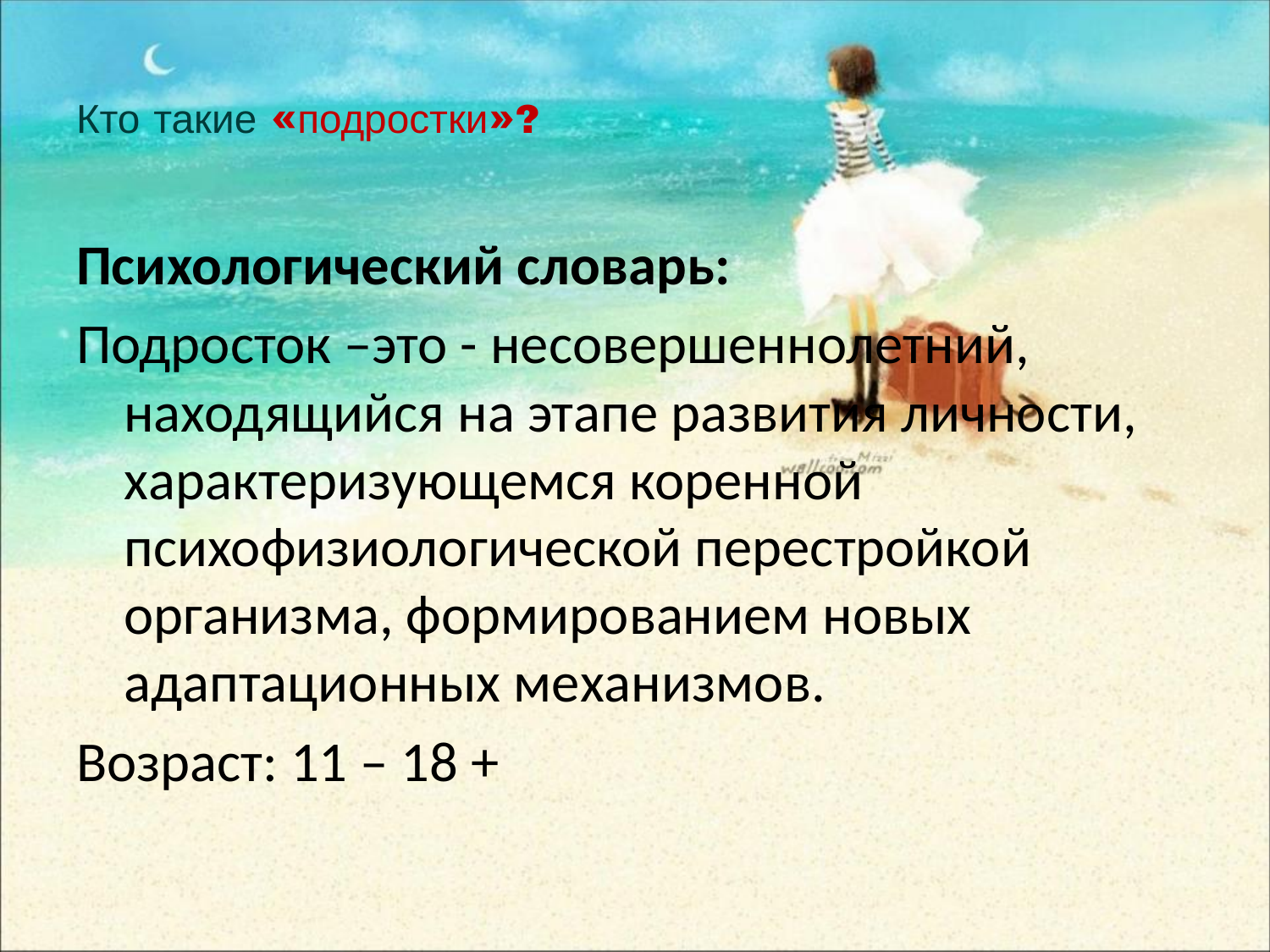

# Кто такие «подростки»?
Психологический словарь:
Подросток –это - несовершеннолетний, находящийся на этапе развития личности, характеризующемся коренной психофизиологической перестройкой организма, формированием новых адаптационных механизмов.
Возраст: 11 – 18 +